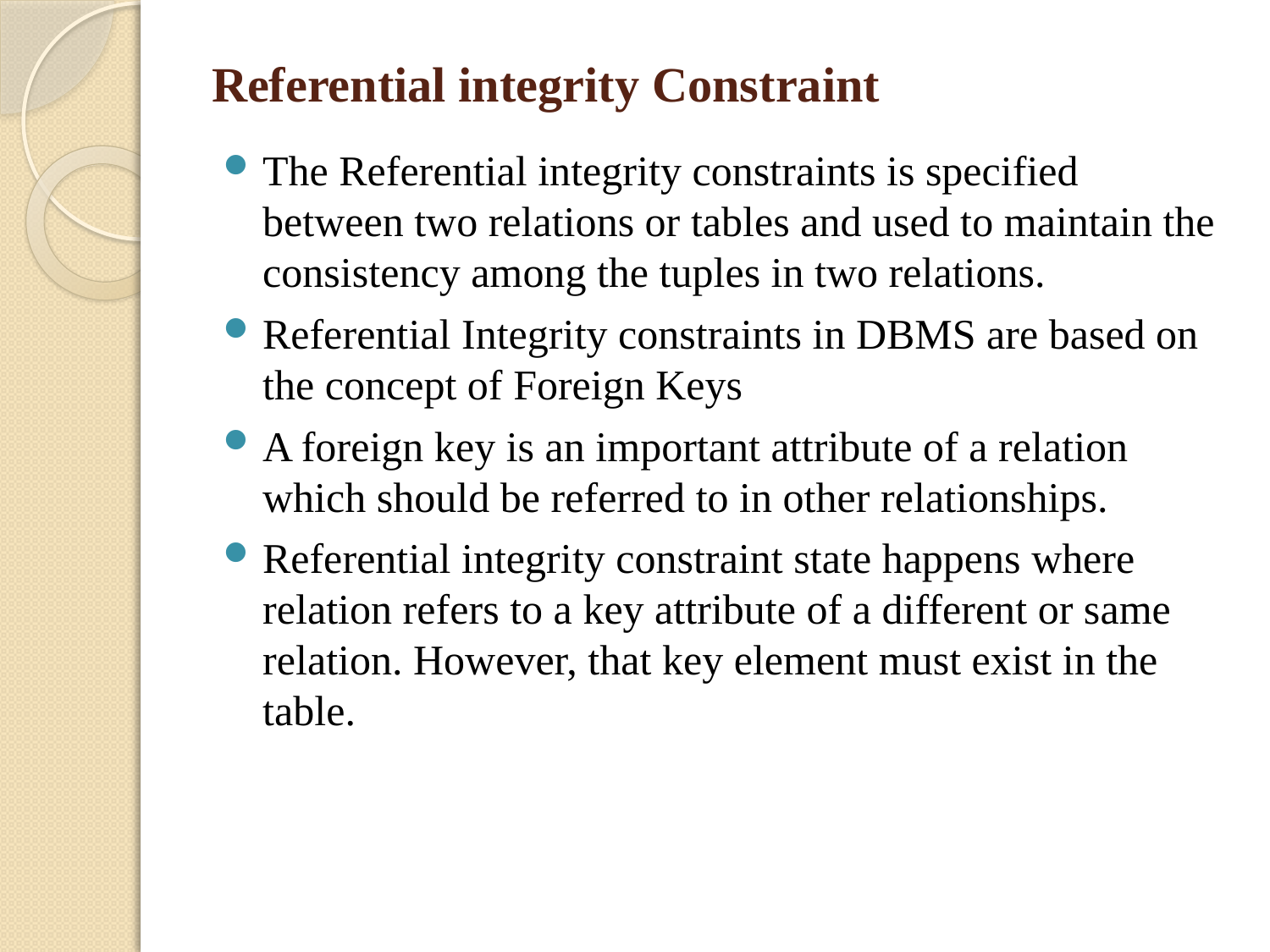

# Referential integrity Constraint
The Referential integrity constraints is specified between two relations or tables and used to maintain the consistency among the tuples in two relations.
Referential Integrity constraints in DBMS are based on the concept of Foreign Keys
A foreign key is an important attribute of a relation which should be referred to in other relationships.
Referential integrity constraint state happens where relation refers to a key attribute of a different or same relation. However, that key element must exist in the table.